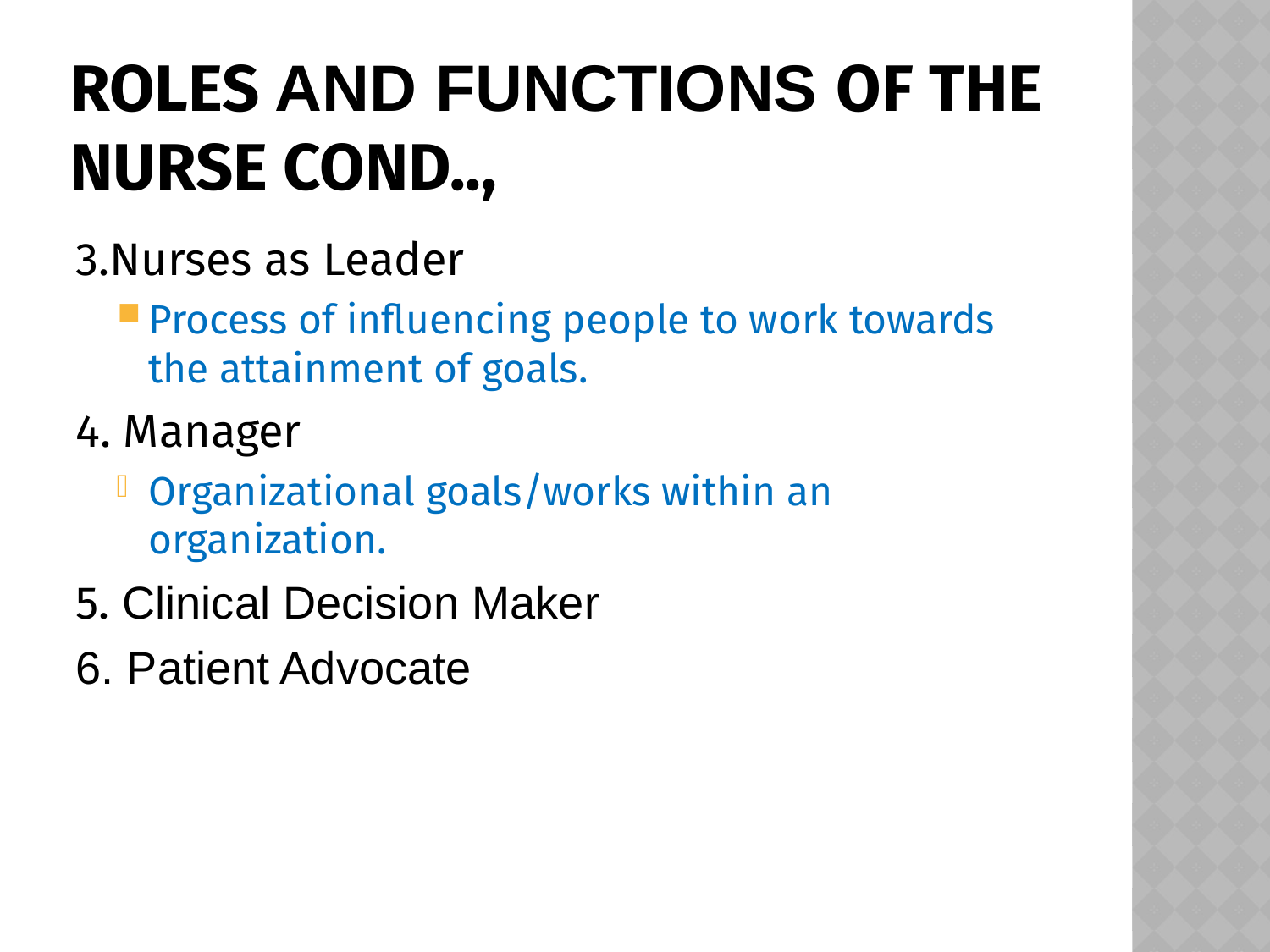

# Roles and Functions of the Nurse cond..,
3.Nurses as Leader
Process of influencing people to work towards the attainment of goals.
4. Manager
Organizational goals/works within an organization.
5. Clinical Decision Maker
6. Patient Advocate